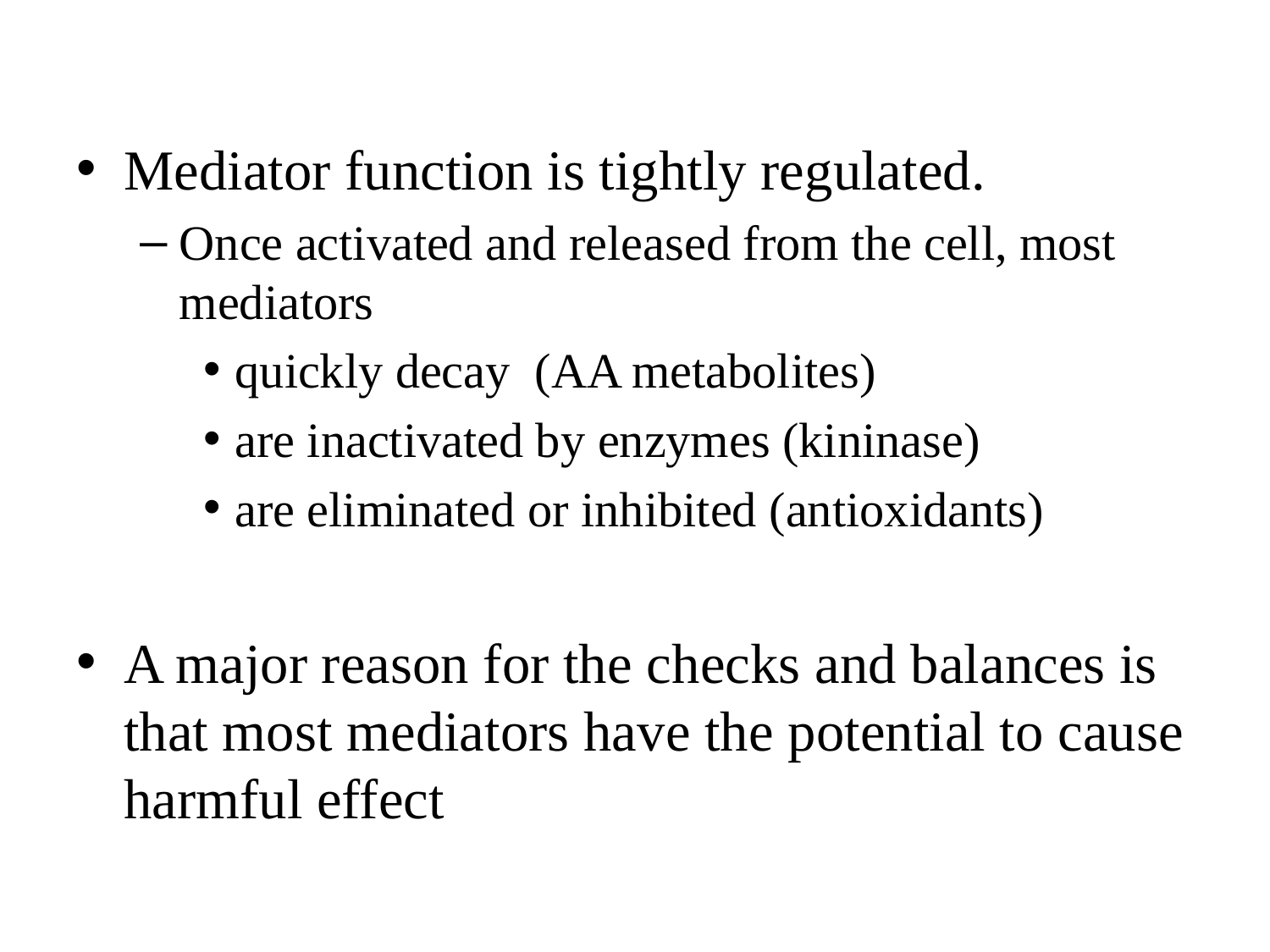

#
Mediator function is tightly regulated.
Once activated and released from the cell, most mediators
quickly decay  (AA metabolites)
are inactivated by enzymes (kininase)
are eliminated or inhibited (antioxidants)

A major reason for the checks and balances is that most mediators have the potential to cause harmful effect